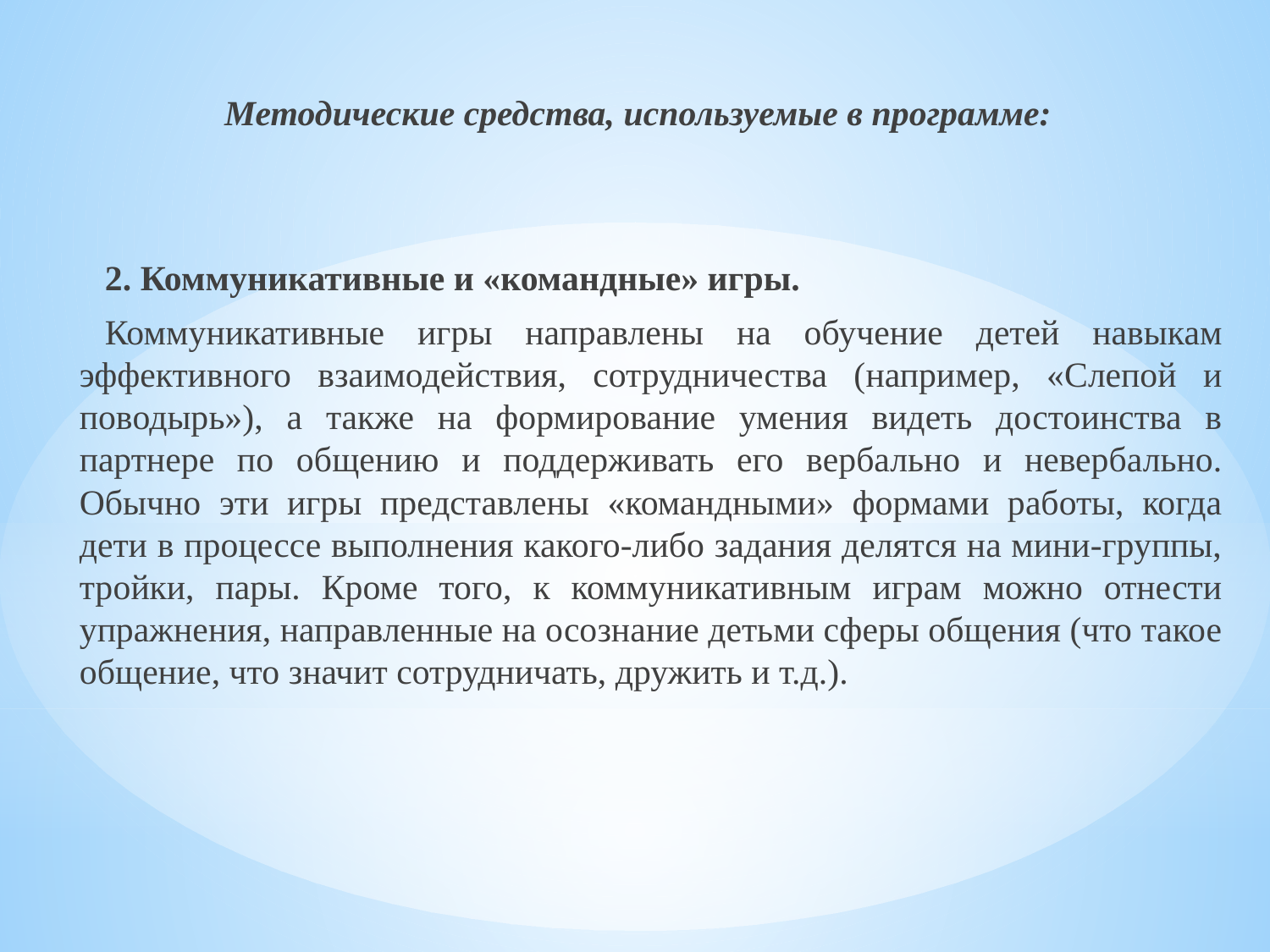

Методические средства, используемые в программе:

2. Коммуникативные и «командные» игры.
Коммуникативные игры направлены на обучение детей навыкам эффективного взаимодействия, сотрудничества (например, «Слепой и поводырь»), а также на формирование умения видеть достоинства в партнере по общению и поддерживать его вербально и невербально. Обычно эти игры представлены «командными» формами работы, когда дети в процессе выполнения какого-либо задания делятся на мини-группы, тройки, пары. Кроме того, к коммуникативным играм можно отнести упражнения, направленные на осознание детьми сферы общения (что такое общение, что значит сотрудничать, дружить и т.д.).